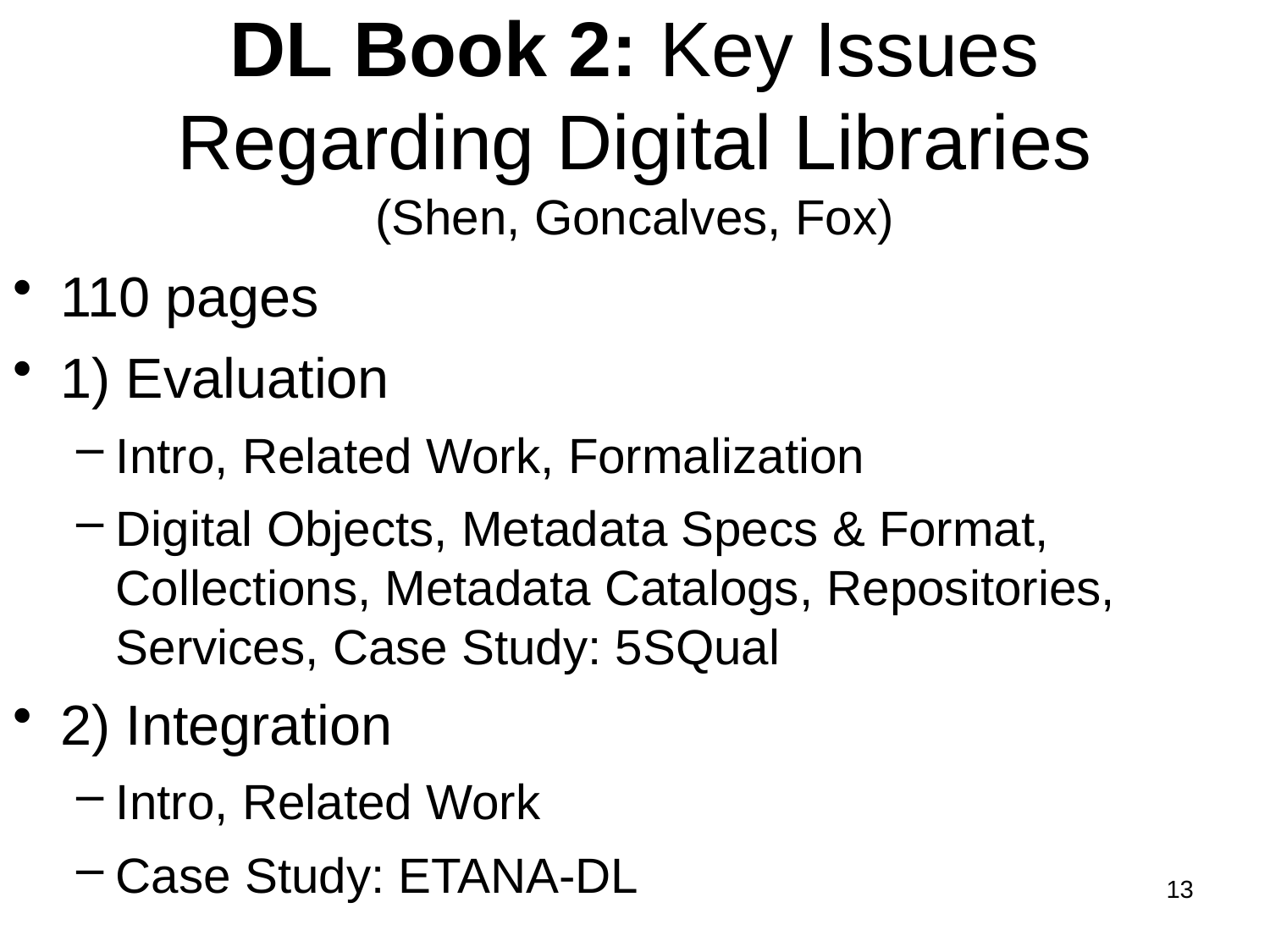

# DL Book 2: Key Issues Regarding Digital Libraries (Shen, Goncalves, Fox)
110 pages
1) Evaluation
Intro, Related Work, Formalization
Digital Objects, Metadata Specs & Format, Collections, Metadata Catalogs, Repositories, Services, Case Study: 5SQual
2) Integration
Intro, Related Work
Case Study: ETANA-DL
13